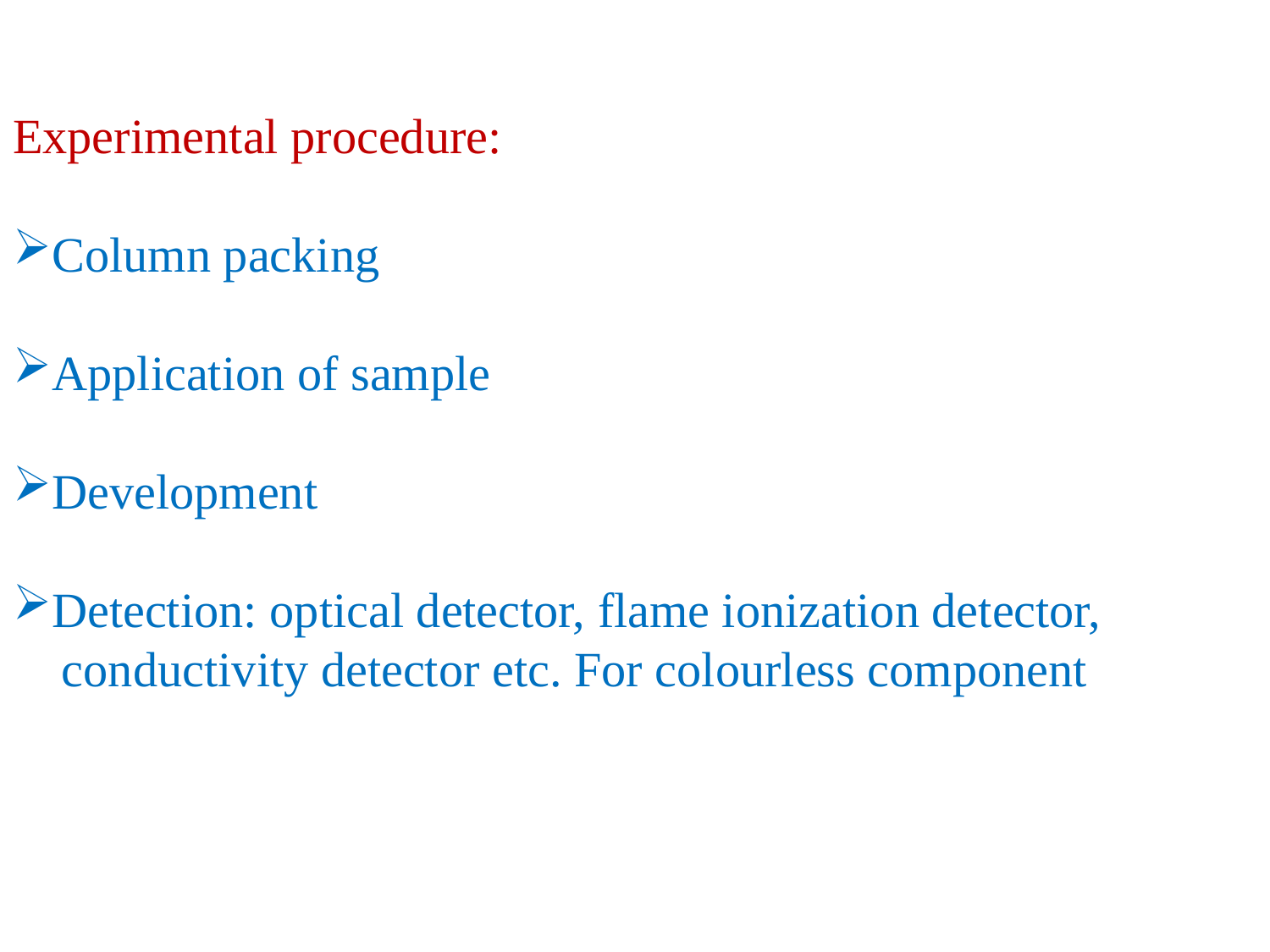

Experimental procedure:

Column packing

Application of sample

Development

Detection: optical detector, flame ionization detector,
    conductivity detector etc. For colourless component